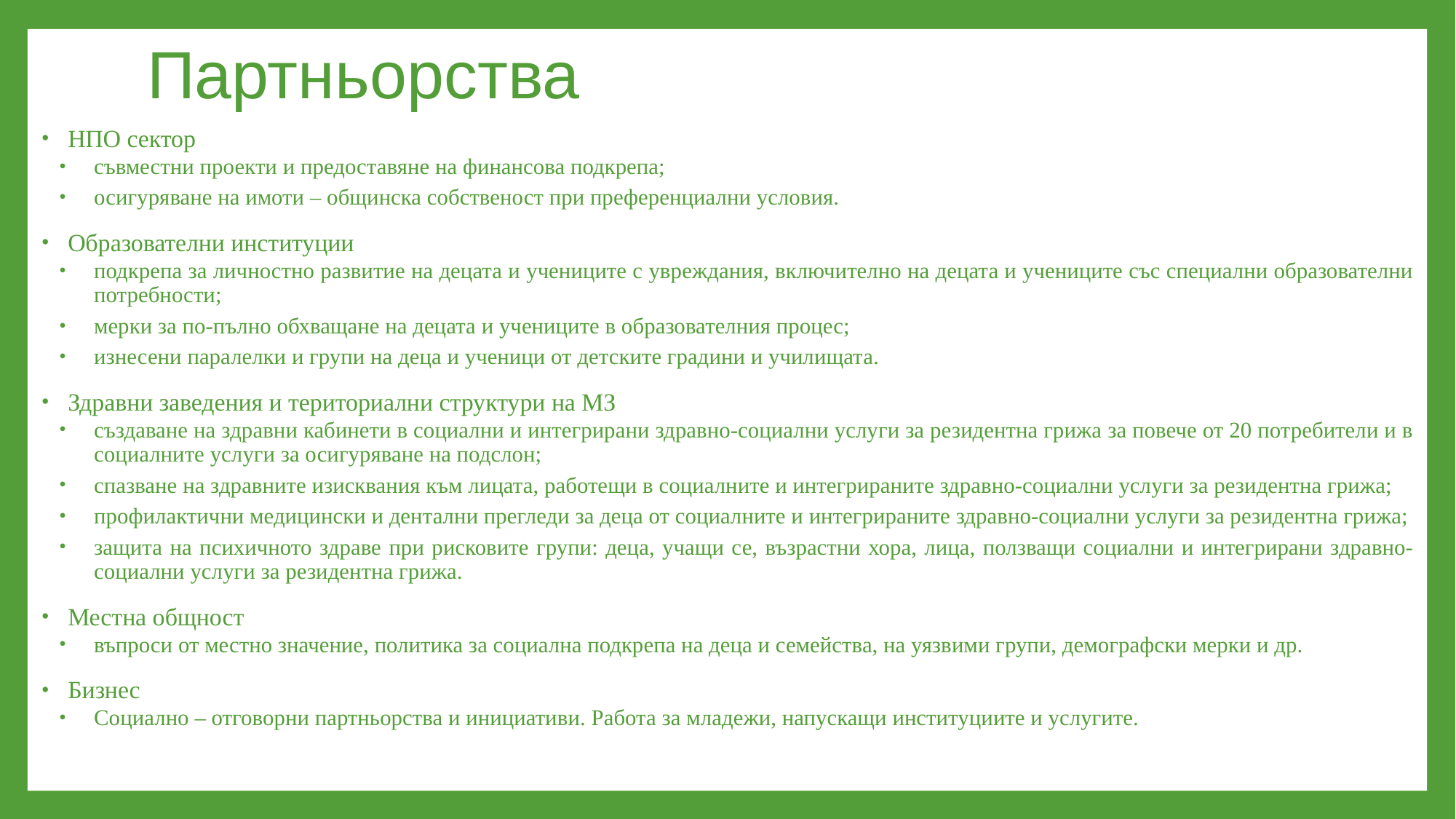

# Партньорства
НПО сектор
съвместни проекти и предоставяне на финансова подкрепа;
осигуряване на имоти – общинска собственост при преференциални условия.
Образователни институции
подкрепа за личностно развитие на децата и учениците с увреждания, включително на децата и учениците със специални образователни потребности;
мерки за по-пълно обхващане на децата и учениците в образователния процес;
изнесени паралелки и групи на деца и ученици от детските градини и училищата.
Здравни заведения и териториални структури на МЗ
създаване на здравни кабинети в социални и интегрирани здравно-социални услуги за резидентна грижа за повече от 20 потребители и в социалните услуги за осигуряване на подслон;
спазване на здравните изисквания към лицата, работещи в социалните и интегрираните здравно-социални услуги за резидентна грижа;
профилактични медицински и дентални прегледи за деца от социалните и интегрираните здравно-социални услуги за резидентна грижа;
защита на психичното здраве при рисковите групи: деца, учащи се, възрастни хора, лица, ползващи социални и интегрирани здравно-социални услуги за резидентна грижа.
Местна общност
въпроси от местно значение, политика за социална подкрепа на деца и семейства, на уязвими групи, демографски мерки и др.
Бизнес
Социално – отговорни партньорства и инициативи. Работа за младежи, напускащи институциите и услугите.